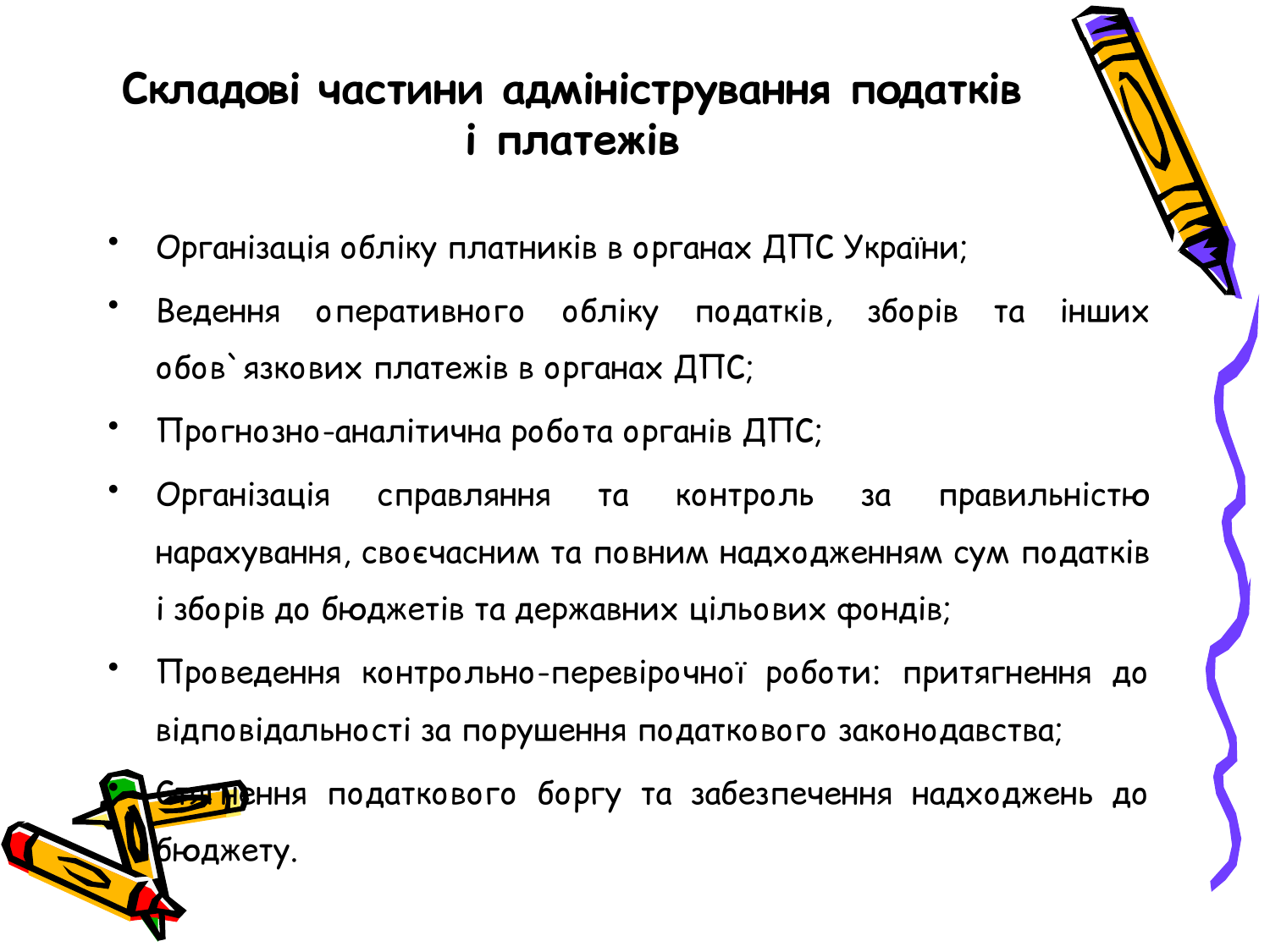

# Складові частини адміністрування податків і платежів
Організація обліку платників в органах ДПС України;
Ведення оперативного обліку податків, зборів та інших обов`язкових платежів в органах ДПС;
Прогнозно-аналітична робота органів ДПС;
Організація справляння та контроль за правильністю нарахування, своєчасним та повним надходженням сум податків і зборів до бюджетів та державних цільових фондів;
Проведення контрольно-перевірочної роботи: притягнення до відповідальності за порушення податкового законодавства;
Стягнення податкового боргу та забезпечення надходжень до бюджету.